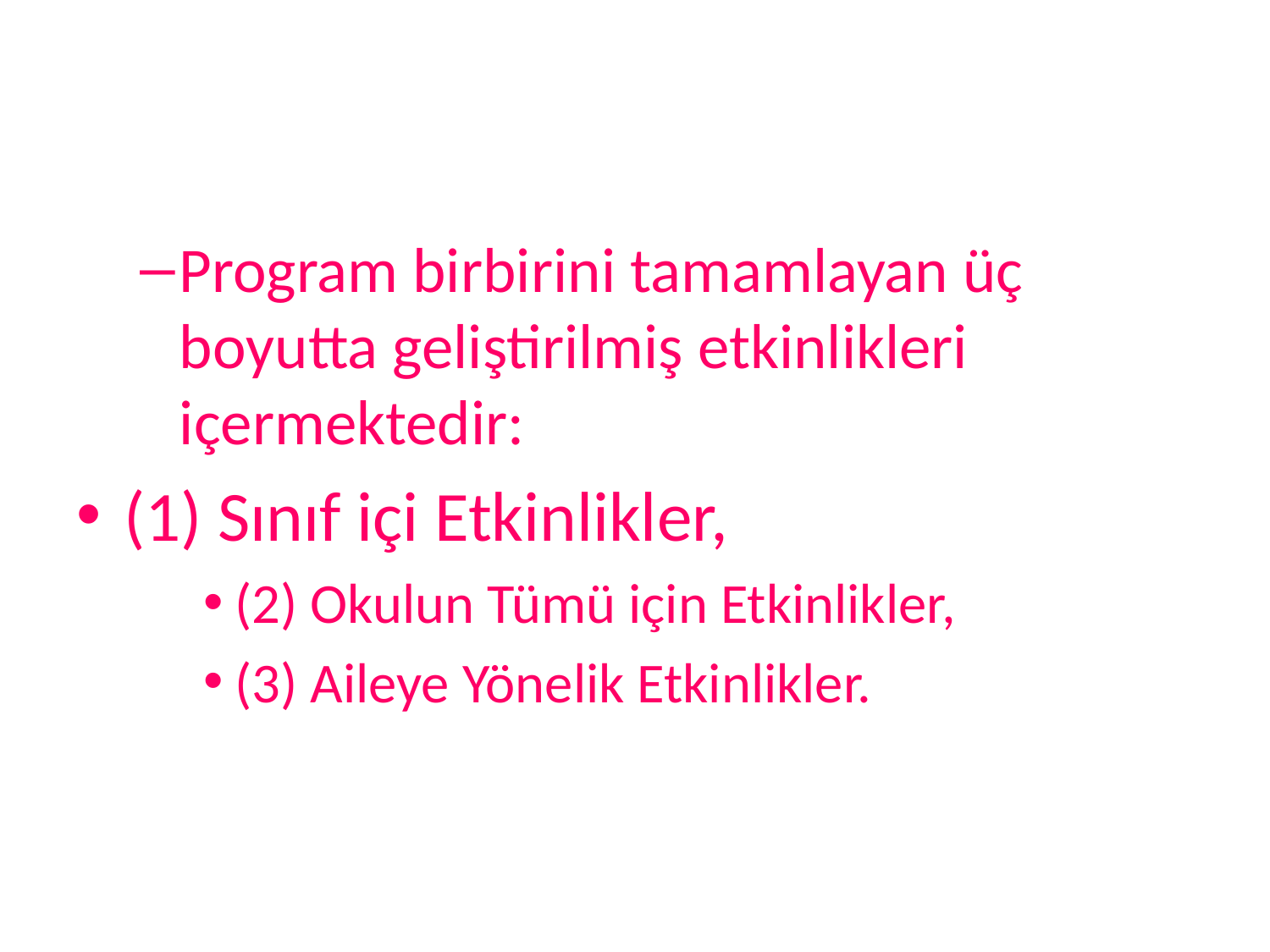

#
Program birbirini tamamlayan üç boyutta geliştirilmiş etkinlikleri içermektedir:
(1) Sınıf içi Etkinlikler,
(2) Okulun Tümü için Etkinlikler,
(3) Aileye Yönelik Etkinlikler.